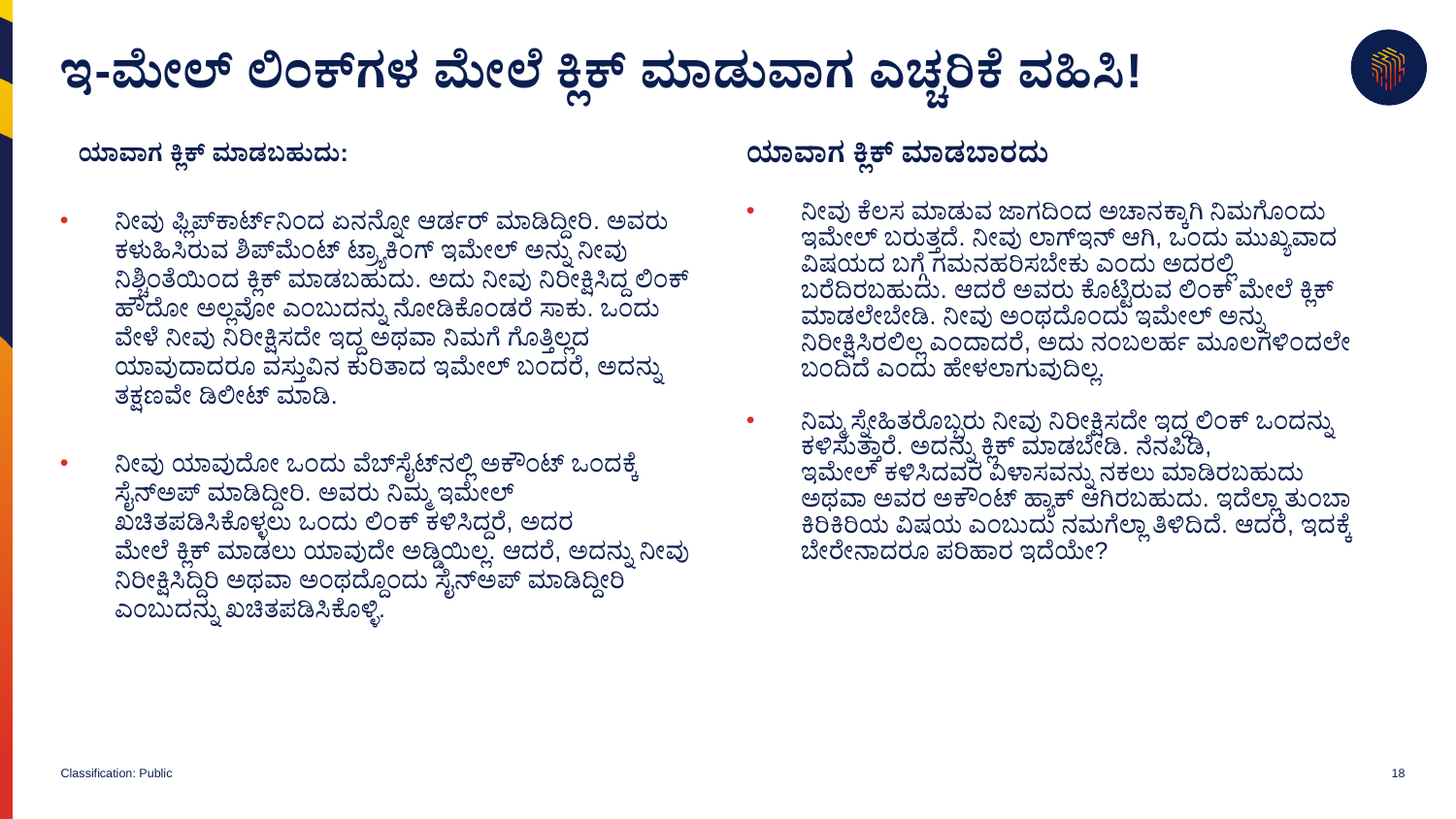

# ಇ-ಮೇಲ್‌ ಲಿಂಕ್‌ಗಳ ಮೇಲೆ ಕ್ಲಿಕ್ ಮಾಡುವಾಗ ಎಚ್ಚರಿಕೆ ವಹಿಸಿ!
ಯಾವಾಗ ಕ್ಲಿಕ್ ಮಾಡಬಹುದು:

ನೀವು ಫ್ಲಿಪ್‌ಕಾರ್ಟ್‌ನಿಂದ ಏನನ್ನೋ ಆರ್ಡರ್ ಮಾಡಿದ್ದೀರಿ. ಅವರು ಕಳುಹಿಸಿರುವ ಶಿಪ್‌ಮೆಂಟ್‌ ಟ್ರ್ಯಾಕಿಂಗ್ ಇಮೇಲ್‌ ಅನ್ನು ನೀವು ನಿಶ್ಚಿಂತೆಯಿಂದ ಕ್ಲಿಕ್ ಮಾಡಬಹುದು. ಅದು ನೀವು ನಿರೀಕ್ಷಿಸಿದ್ದ ಲಿಂಕ್‌ ಹೌದೋ ಅಲ್ಲವೋ ಎಂಬುದನ್ನು ನೋಡಿಕೊಂಡರೆ ಸಾಕು. ಒಂದು ವೇಳೆ ನೀವು ನಿರೀಕ್ಷಿಸದೇ ಇದ್ದ ಅಥವಾ ನಿಮಗೆ ಗೊತ್ತಿಲ್ಲದ ಯಾವುದಾದರೂ ವಸ್ತುವಿನ ಕುರಿತಾದ ಇಮೇಲ್ ಬಂದರೆ, ಅದನ್ನು ತಕ್ಷಣವೇ ಡಿಲೀಟ್ ಮಾಡಿ.

ನೀವು ಯಾವುದೋ ಒಂದು ವೆಬ್‌ಸೈಟ್‌ನಲ್ಲಿ ಅಕೌಂಟ್‌ ಒಂದಕ್ಕೆ ಸೈನ್ಅಪ್‌ ಮಾಡಿದ್ದೀರಿ. ಅವರು ನಿಮ್ಮ ಇಮೇಲ್‌ ಖಚಿತಪಡಿಸಿಕೊಳ್ಳಲು ಒಂದು ಲಿಂಕ್‌ ಕಳಿಸಿದ್ದರೆ, ಅದರ ಮೇಲೆ ಕ್ಲಿಕ್ ಮಾಡಲು ಯಾವುದೇ ಅಡ್ಡಿಯಿಲ್ಲ. ಆದರೆ, ಅದನ್ನು ನೀವು ನಿರೀಕ್ಷಿಸಿದ್ದಿರಿ ಅಥವಾ ಅಂಥದ್ದೊಂದು ಸೈನ್‌ಅಪ್‌ ಮಾಡಿದ್ದೀರಿ ಎಂಬುದನ್ನು ಖಚಿತಪಡಿಸಿಕೊಳ್ಳಿ.
ಯಾವಾಗ ಕ್ಲಿಕ್ ಮಾಡಬಾರದು

ನೀವು ಕೆಲಸ ಮಾಡುವ ಜಾಗದಿಂದ ಅಚಾನಕ್ಕಾಗಿ ನಿಮಗೊಂದು ಇಮೇಲ್ ಬರುತ್ತದೆ. ನೀವು ಲಾಗ್‌ಇನ್ ಆಗಿ, ಒಂದು ಮುಖ್ಯವಾದ ವಿಷಯದ ಬಗ್ಗೆ ಗಮನಹರಿಸಬೇಕು ಎಂದು ಅದರಲ್ಲಿ ಬರೆದಿರಬಹುದು. ಆದರೆ ಅವರು ಕೊಟ್ಟಿರುವ ಲಿಂಕ್ ಮೇಲೆ ಕ್ಲಿಕ್ ಮಾಡಲೇಬೇಡಿ. ನೀವು ಅಂಥದೊಂದು ಇಮೇಲ್‌ ಅನ್ನು ನಿರೀಕ್ಷಿಸಿರಲಿಲ್ಲ ಎಂದಾದರೆ, ಅದು ನಂಬಲರ್ಹ ಮೂಲಗಳಿಂದಲೇ ಬಂದಿದೆ ಎಂದು ಹೇಳಲಾಗುವುದಿಲ್ಲ.

ನಿಮ್ಮ ಸ್ನೇಹಿತರೊಬ್ಬರು ನೀವು ನಿರೀಕ್ಷಿಸದೇ ಇದ್ದ ಲಿಂಕ್ ಒಂದನ್ನು ಕಳಿಸುತ್ತಾರೆ. ಅದನ್ನು ಕ್ಲಿಕ್ ಮಾಡಬೇಡಿ. ನೆನಪಿಡಿ, ಇಮೇಲ್ ಕಳಿಸಿದವರ ವಿಳಾಸವನ್ನು ನಕಲು ಮಾಡಿರಬಹುದು ಅಥವಾ ಅವರ ಅಕೌಂಟ್ ಹ್ಯಾಕ್ ಆಗಿರಬಹುದು. ಇದೆಲ್ಲಾ ತುಂಬಾ ಕಿರಿಕಿರಿಯ ವಿಷಯ ಎಂಬುದು ನಮಗೆಲ್ಲಾ ತಿಳಿದಿದೆ. ಆದರೆ, ಇದಕ್ಕೆ ಬೇರೇನಾದರೂ ಪರಿಹಾರ ಇದೆಯೇ?